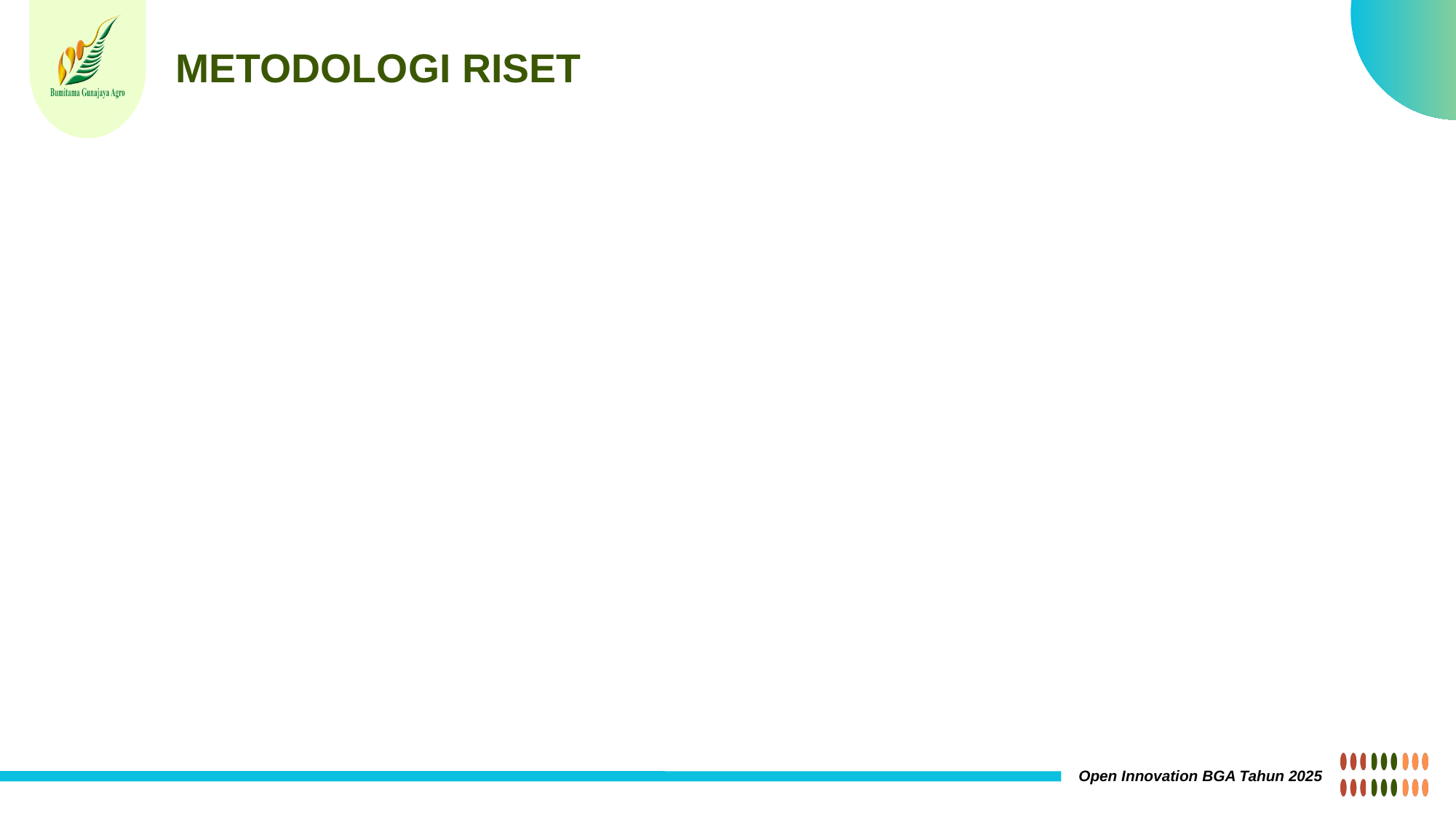

METODOLOGI RISET

Open Innovation BGA Tahun 2025